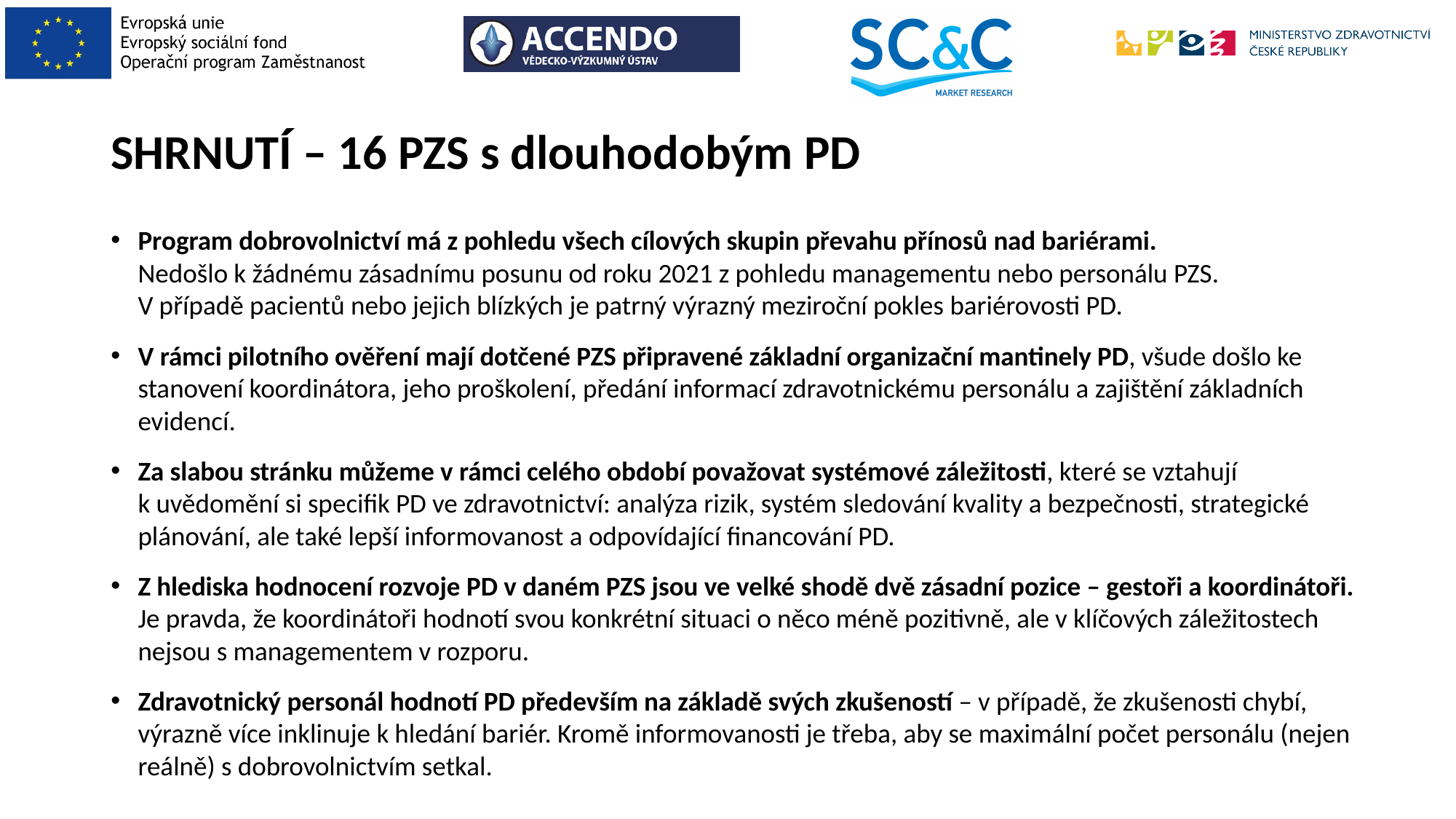

# SHRNUTÍ – 16 PZS s dlouhodobým PD
Program dobrovolnictví má z pohledu všech cílových skupin převahu přínosů nad bariérami.
Nedošlo k žádnému zásadnímu posunu od roku 2021 z pohledu managementu nebo personálu PZS.
V případě pacientů nebo jejich blízkých je patrný výrazný meziroční pokles bariérovosti PD.
V rámci pilotního ověření mají dotčené PZS připravené základní organizační mantinely PD, všude došlo ke stanovení koordinátora, jeho proškolení, předání informací zdravotnickému personálu a zajištění základních evidencí.
Za slabou stránku můžeme v rámci celého období považovat systémové záležitosti, které se vztahují
k uvědomění si specifik PD ve zdravotnictví: analýza rizik, systém sledování kvality a bezpečnosti, strategické plánování, ale také lepší informovanost a odpovídající financování PD.
Z hlediska hodnocení rozvoje PD v daném PZS jsou ve velké shodě dvě zásadní pozice – gestoři a koordinátoři. Je pravda, že koordinátoři hodnotí svou konkrétní situaci o něco méně pozitivně, ale v klíčových záležitostech nejsou s managementem v rozporu.
Zdravotnický personál hodnotí PD především na základě svých zkušeností – v případě, že zkušenosti chybí, výrazně více inklinuje k hledání bariér. Kromě informovanosti je třeba, aby se maximální počet personálu (nejen reálně) s dobrovolnictvím setkal.